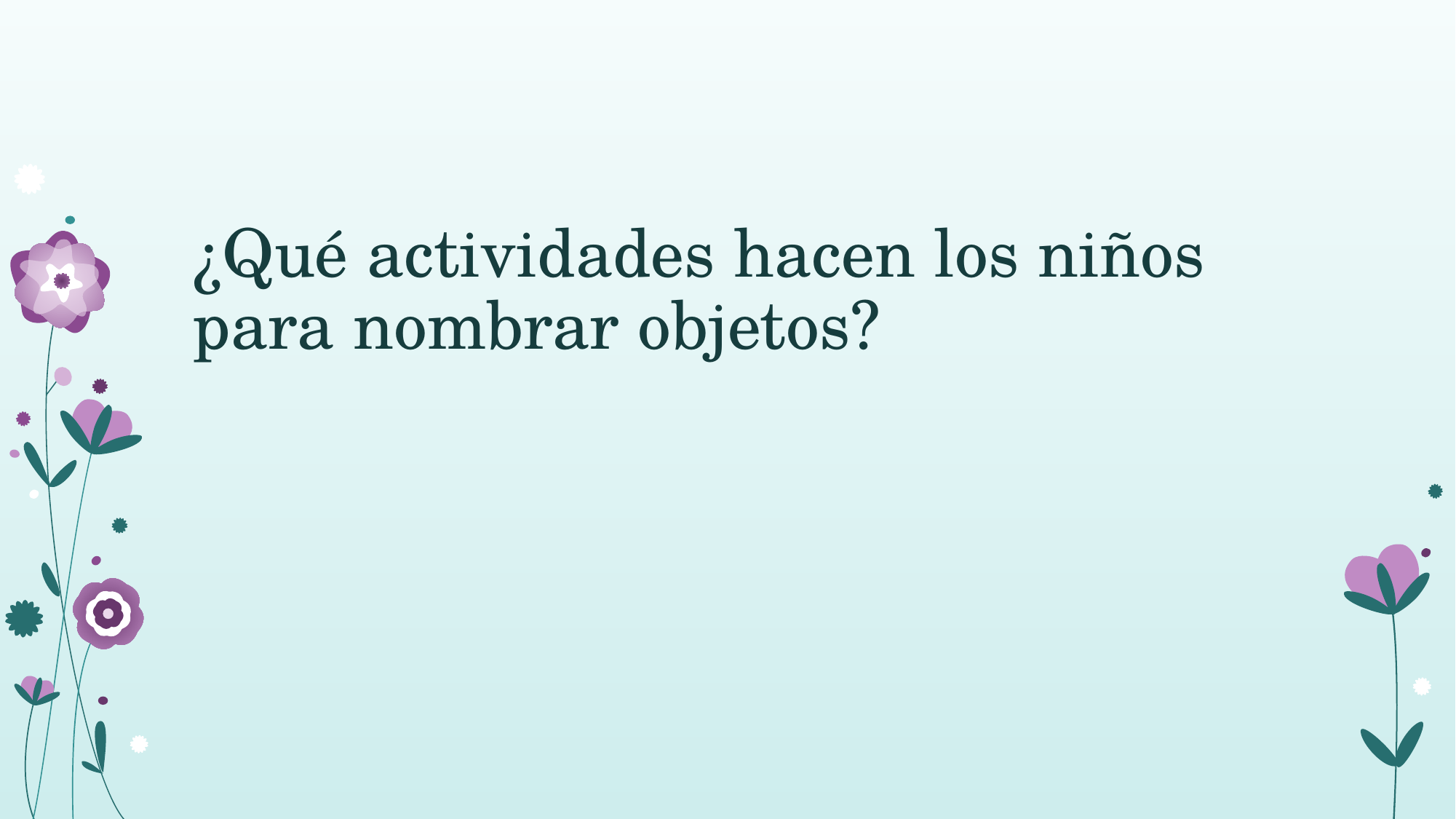

# ¿Qué actividades hacen los niños para nombrar objetos?